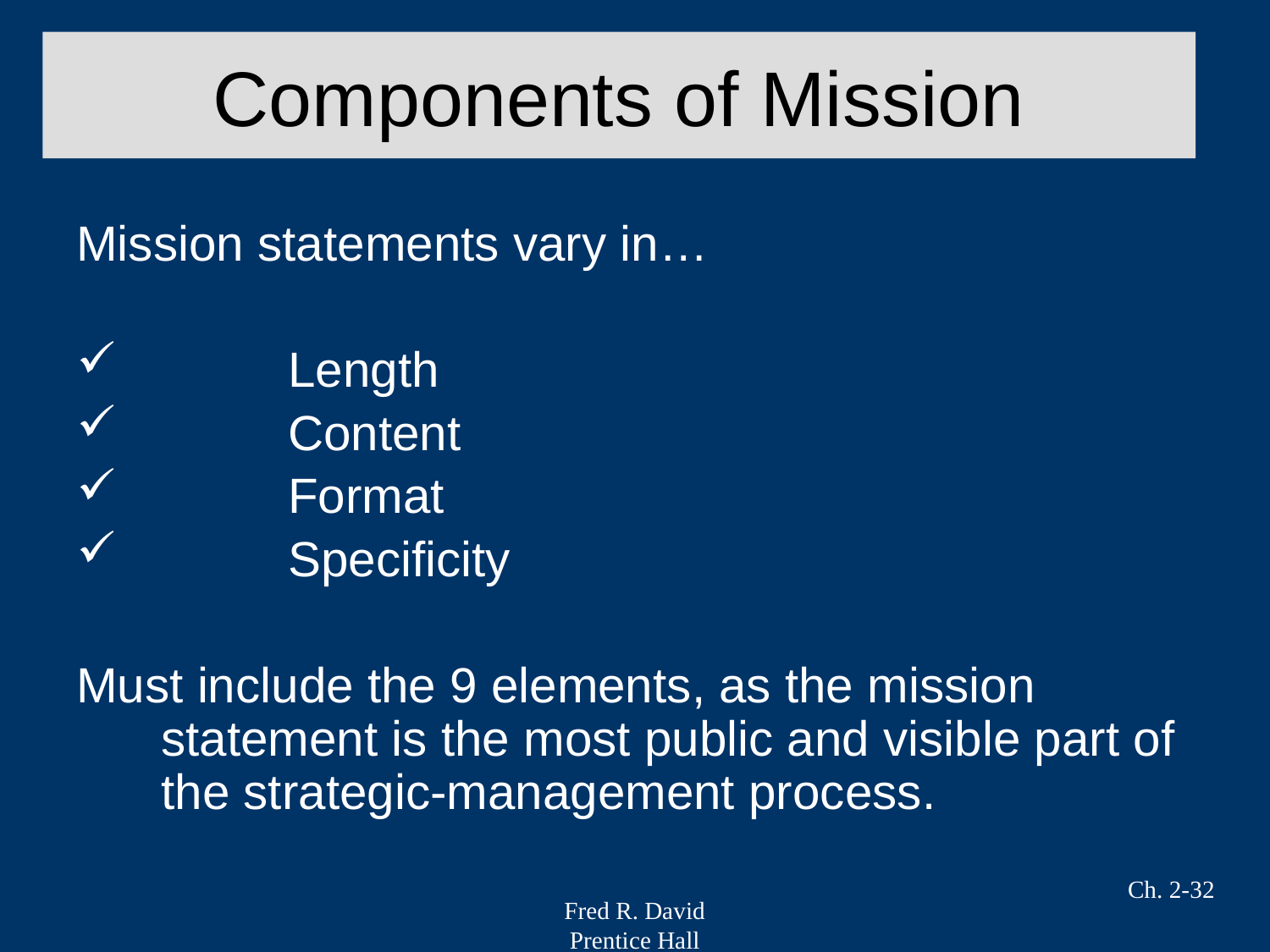

# Components of Mission
Mission statements vary in…

	Length
	Content
	Format
	Specificity

Must include the 9 elements, as the mission statement is the most public and visible part of the strategic-management process.
Ch. 2-32
Fred R. David
Prentice Hall